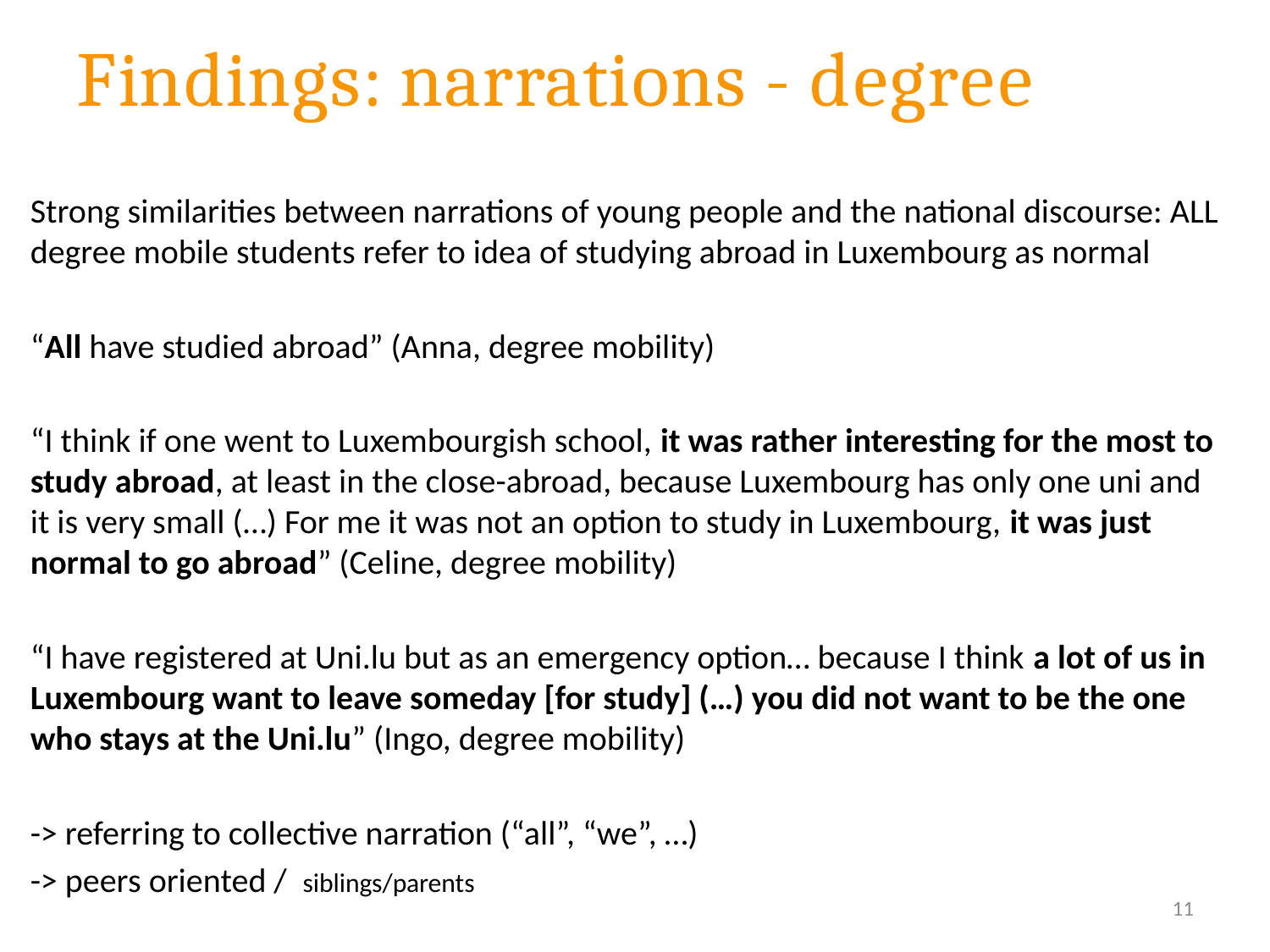

# Findings: narrations - degree
Strong similarities between narrations of young people and the national discourse: ALL degree mobile students refer to idea of studying abroad in Luxembourg as normal

“All have studied abroad” (Anna, degree mobility)

“I think if one went to Luxembourgish school, it was rather interesting for the most to study abroad, at least in the close-abroad, because Luxembourg has only one uni and it is very small (…) For me it was not an option to study in Luxembourg, it was just normal to go abroad” (Celine, degree mobility)

“I have registered at Uni.lu but as an emergency option… because I think a lot of us in Luxembourg want to leave someday [for study] (…) you did not want to be the one who stays at the Uni.lu” (Ingo, degree mobility)

-> referring to collective narration (“all”, “we”, …)
-> peers oriented /  siblings/parents

11